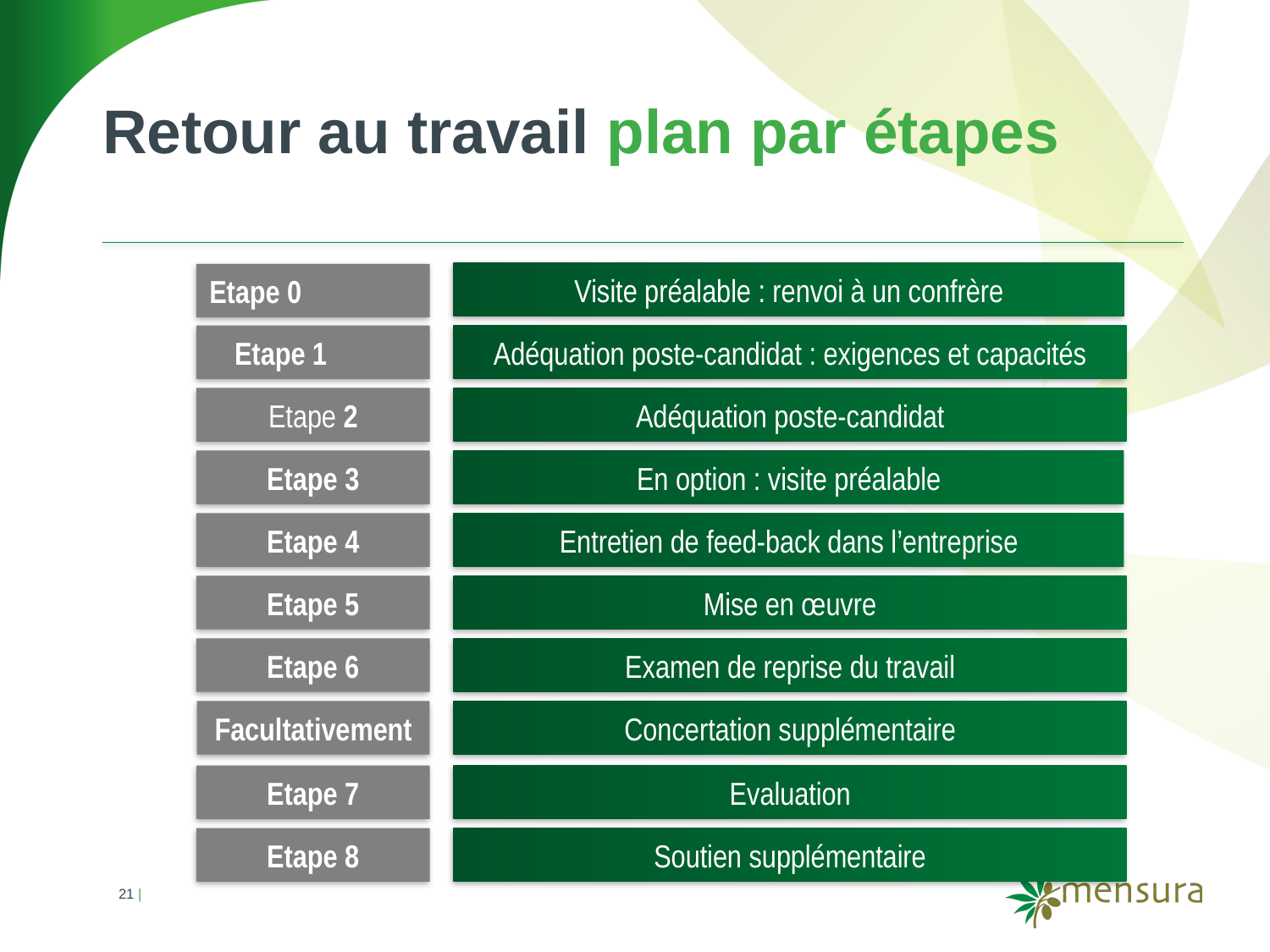

# Retour au travail plan par étapes

Visite préalable : renvoi à un confrère
Etape 0
Etape 1
Adéquation poste-candidat : exigences et capacités
Etape 2
Adéquation poste-candidat
Etape 3
En option : visite préalable
Etape 4
Entretien de feed-back dans l’entreprise
Etape 5
Mise en œuvre
Etape 6
Examen de reprise du travail
Facultativement
Concertation supplémentaire
Etape 7
Evaluation
Etape 8
Soutien supplémentaire
21 |